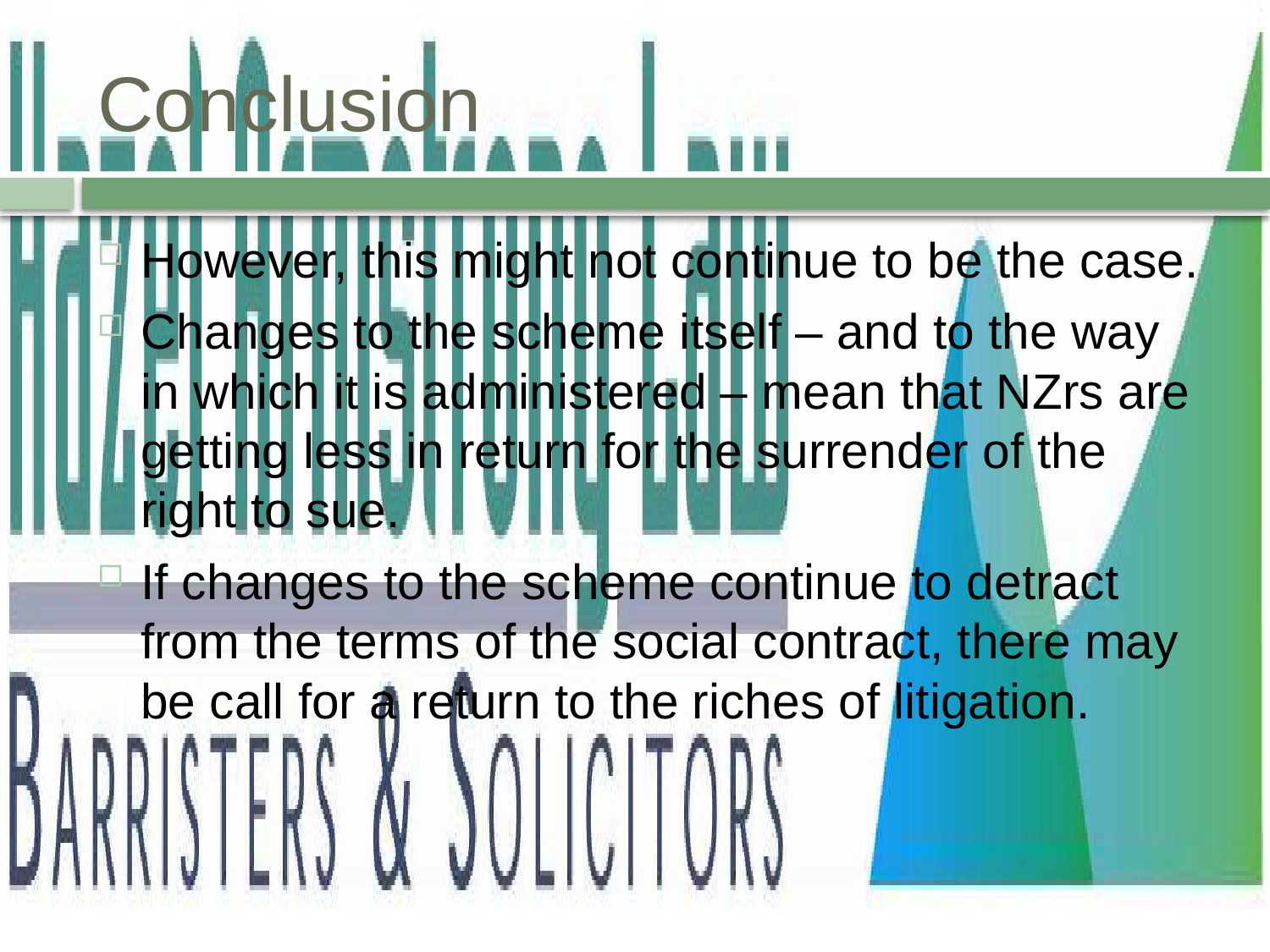

# Conclusion
However, this might not continue to be the case.
Changes to the scheme itself – and to the way in which it is administered – mean that NZrs are getting less in return for the surrender of the right to sue.
If changes to the scheme continue to detract from the terms of the social contract, there may be call for a return to the riches of litigation.